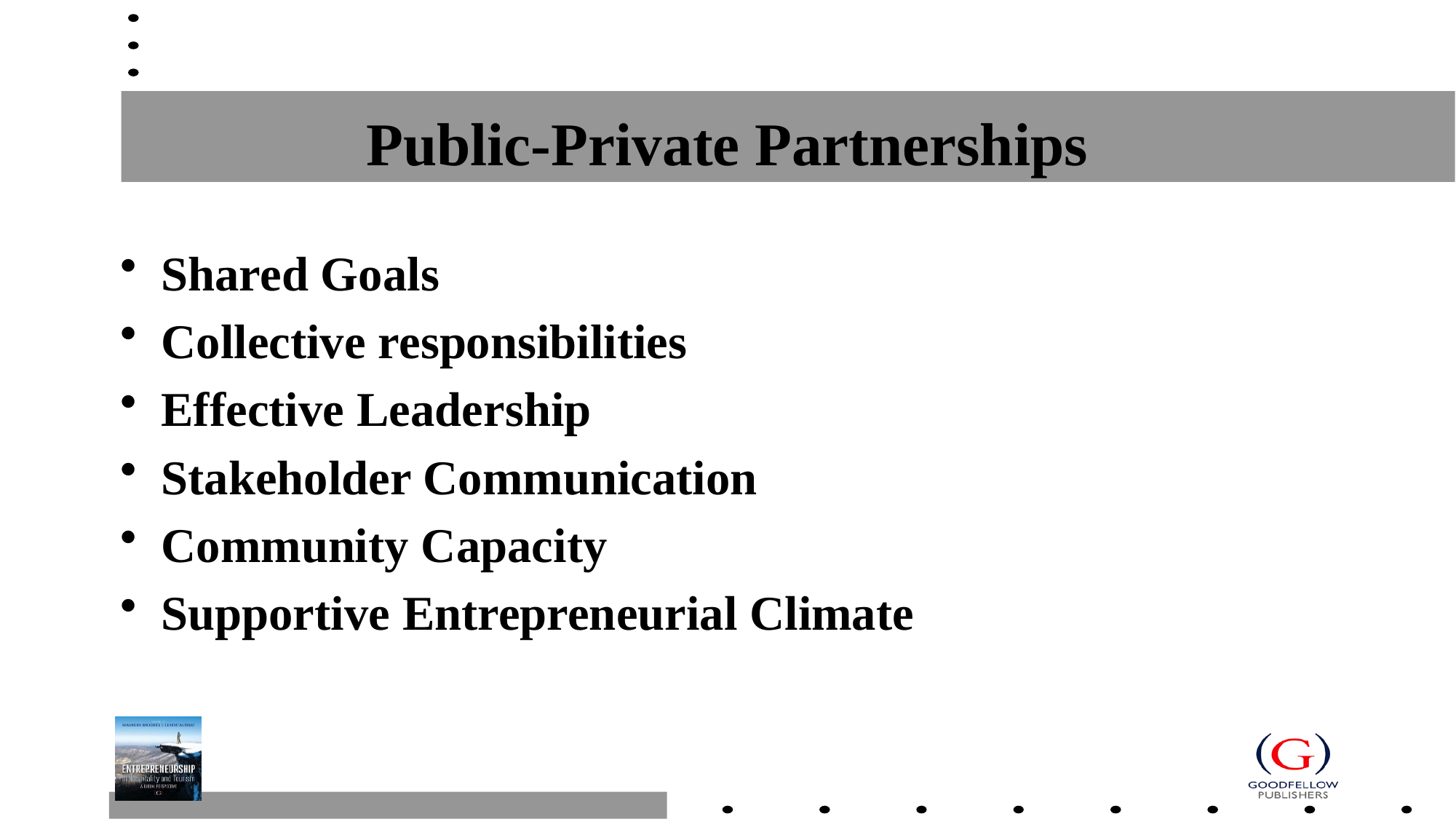

# Public-Private Partnerships
Shared Goals
Collective responsibilities
Effective Leadership
Stakeholder Communication
Community Capacity
Supportive Entrepreneurial Climate